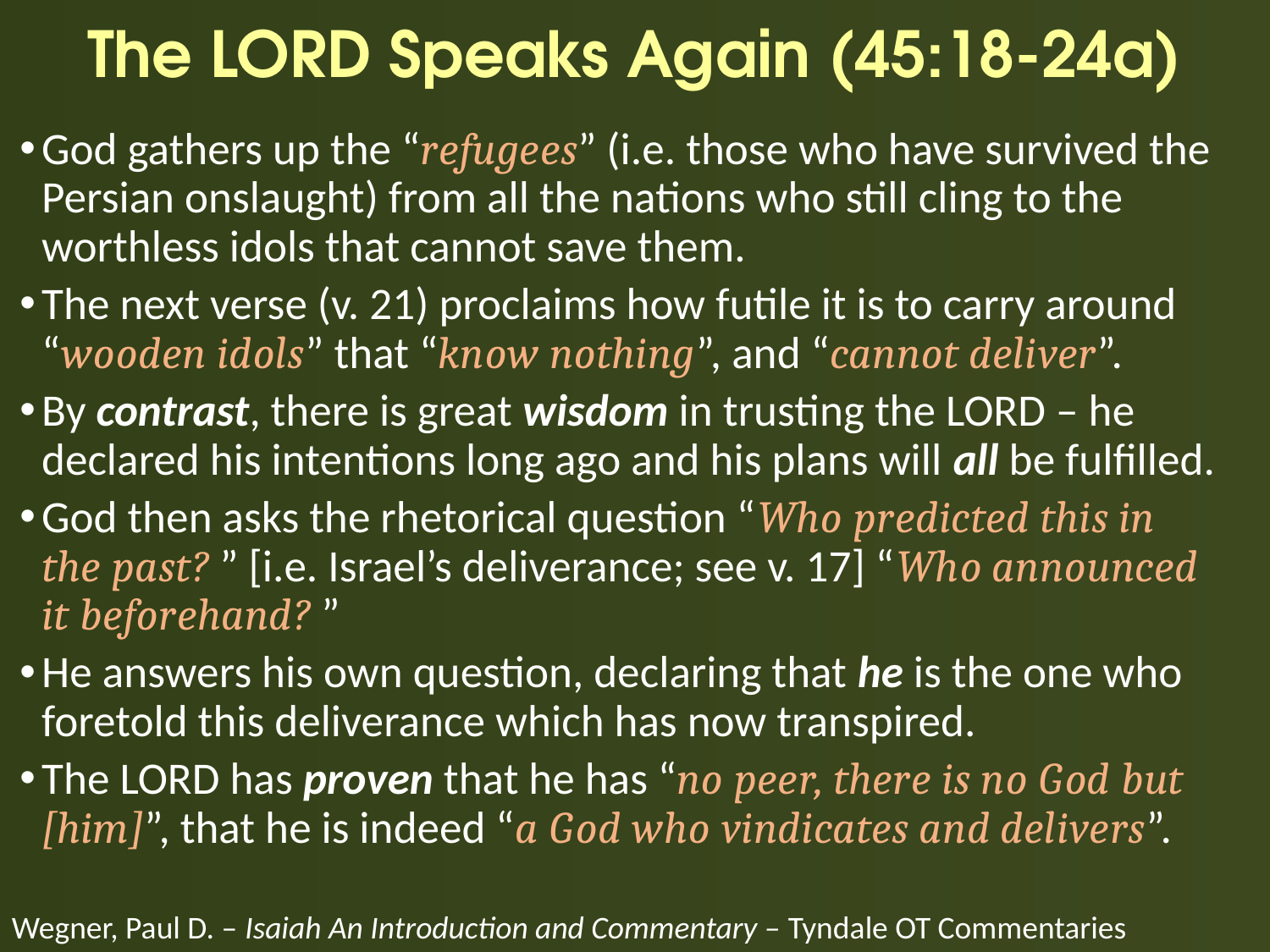

# The LORD Speaks Again (45:18-24a)
God gathers up the “refugees” (i.e. those who have survived the Persian onslaught) from all the nations who still cling to the worthless idols that cannot save them.
The next verse (v. 21) proclaims how futile it is to carry around  “wooden idols” that “know nothing”, and “cannot deliver”.
By contrast, there is great wisdom in trusting the LORD – he declared his intentions long ago and his plans will all be fulfilled.
God then asks the rhetorical question “Who predicted this in the past? ” [i.e. Israel’s deliverance; see v. 17] “Who announced it beforehand? ”
He answers his own question, declaring that he is the one who foretold this deliverance which has now transpired.
The LORD has proven that he has “no peer, there is no God but [him]”, that he is indeed “a God who vindicates and delivers”.
Wegner, Paul D. – Isaiah An Introduction and Commentary – Tyndale OT Commentaries